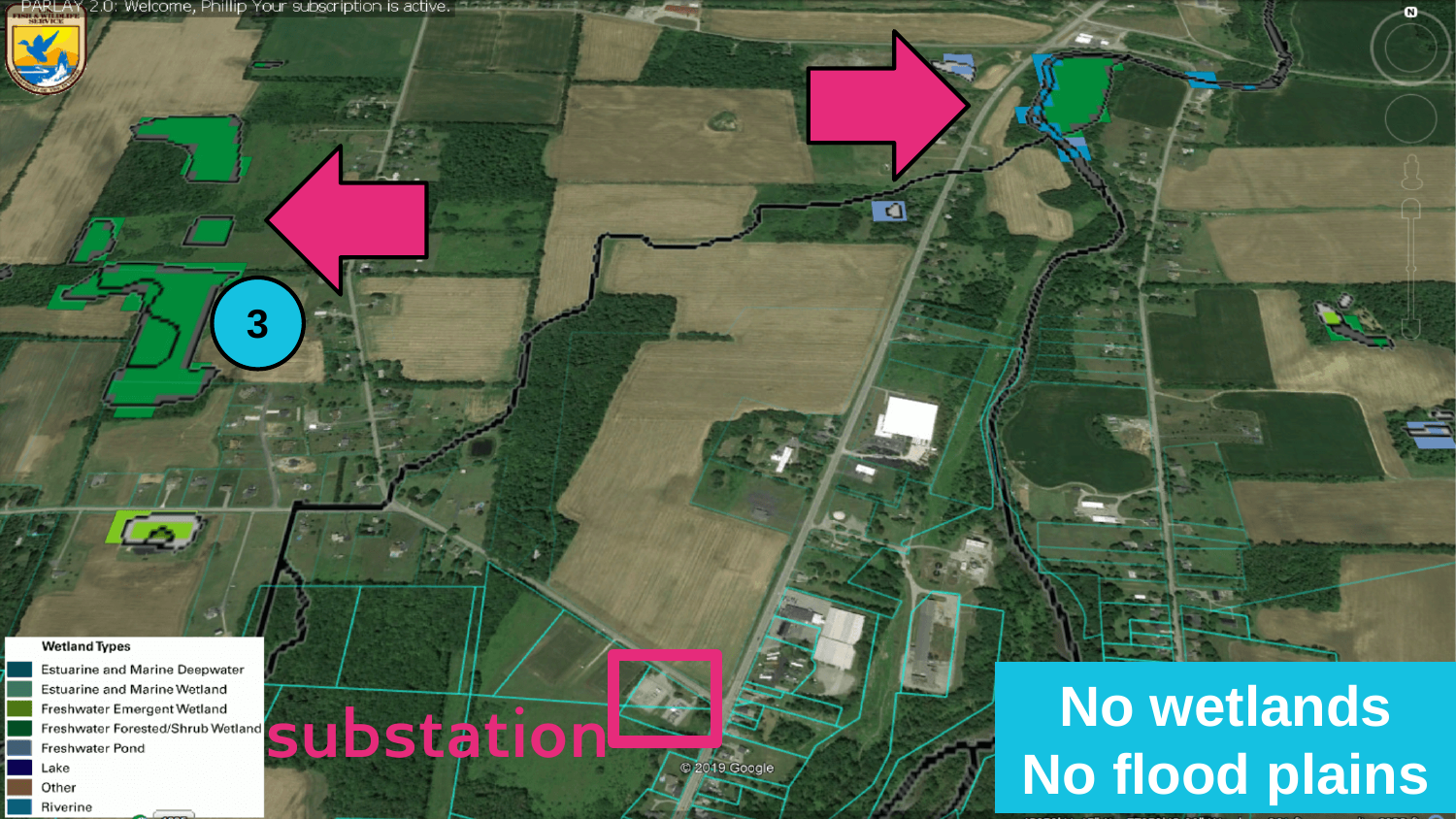

3

No wetlands
No flood plains
substation